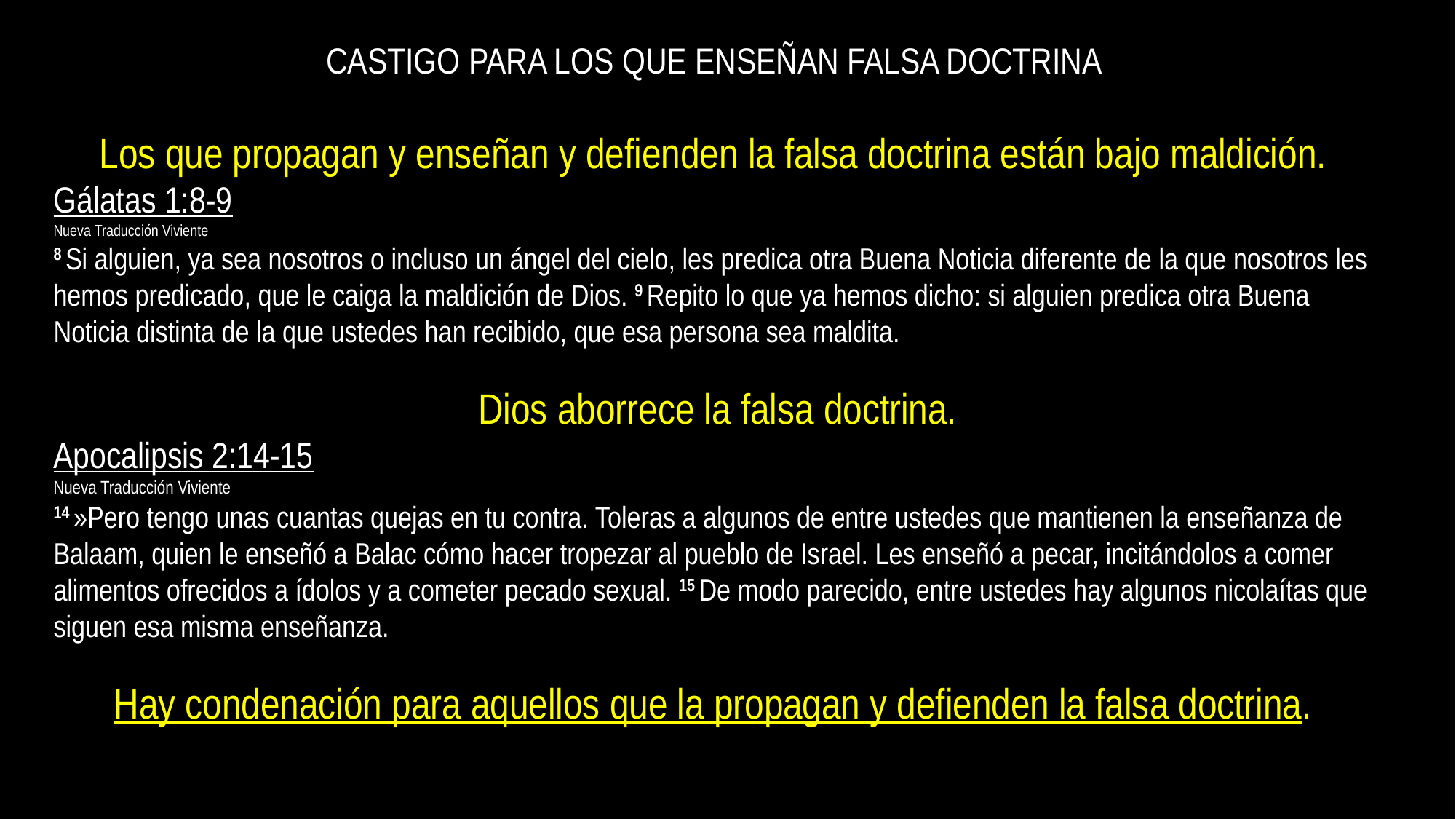

CASTIGO PARA LOS QUE ENSEÑAN FALSA DOCTRINA

Los que propagan y enseñan y defienden la falsa doctrina están bajo maldición.
Gálatas 1:8-9
Nueva Traducción Viviente
8 Si alguien, ya sea nosotros o incluso un ángel del cielo, les predica otra Buena Noticia diferente de la que nosotros les hemos predicado, que le caiga la maldición de Dios. 9 Repito lo que ya hemos dicho: si alguien predica otra Buena Noticia distinta de la que ustedes han recibido, que esa persona sea maldita.

Dios aborrece la falsa doctrina.
Apocalipsis 2:14-15
Nueva Traducción Viviente
14 »Pero tengo unas cuantas quejas en tu contra. Toleras a algunos de entre ustedes que mantienen la enseñanza de Balaam, quien le enseñó a Balac cómo hacer tropezar al pueblo de Israel. Les enseñó a pecar, incitándolos a comer alimentos ofrecidos a ídolos y a cometer pecado sexual. 15 De modo parecido, entre ustedes hay algunos nicolaítas que siguen esa misma enseñanza.

Hay condenación para aquellos que la propagan y defienden la falsa doctrina.